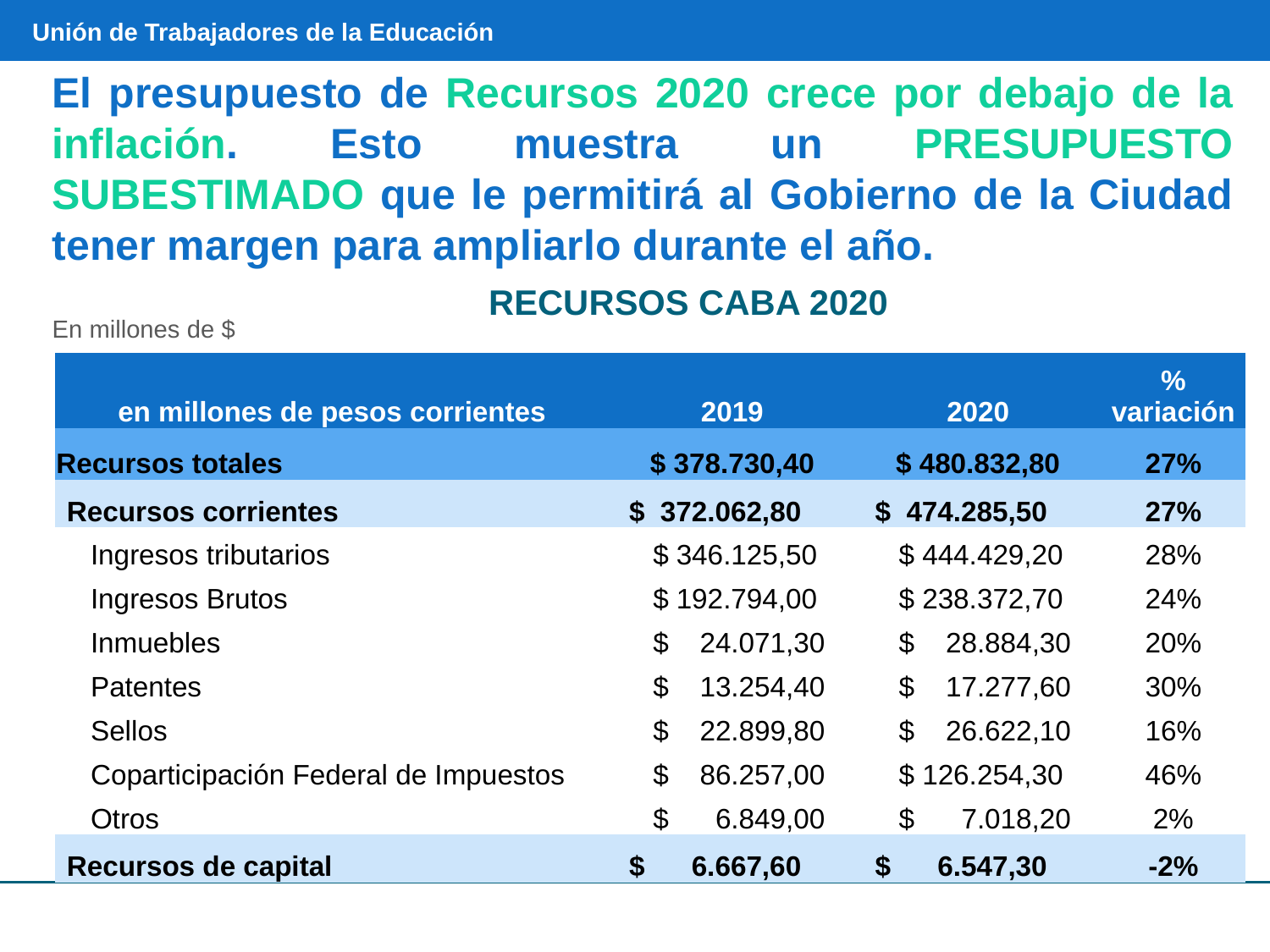

Unión de Trabajadores de la Educación
El presupuesto de Recursos 2020 crece por debajo de la inflación. Esto muestra un PRESUPUESTO SUBESTIMADO que le permitirá al Gobierno de la Ciudad tener margen para ampliarlo durante el año.
RECURSOS CABA 2020
En millones de $
| en millones de pesos corrientes | 2019 | 2020 | % variación |
| --- | --- | --- | --- |
| Recursos totales | $ 378.730,40 | $ 480.832,80 | 27% |
| Recursos corrientes | $ 372.062,80 | $ 474.285,50 | 27% |
| Ingresos tributarios | $ 346.125,50 | $ 444.429,20 | 28% |
| Ingresos Brutos | $ 192.794,00 | $ 238.372,70 | 24% |
| Inmuebles | $ 24.071,30 | $ 28.884,30 | 20% |
| Patentes | $ 13.254,40 | $ 17.277,60 | 30% |
| Sellos | $ 22.899,80 | $ 26.622,10 | 16% |
| Coparticipación Federal de Impuestos | $ 86.257,00 | $ 126.254,30 | 46% |
| Otros | $ 6.849,00 | $ 7.018,20 | 2% |
| Recursos de capital | $ 6.667,60 | $ 6.547,30 | -2% |